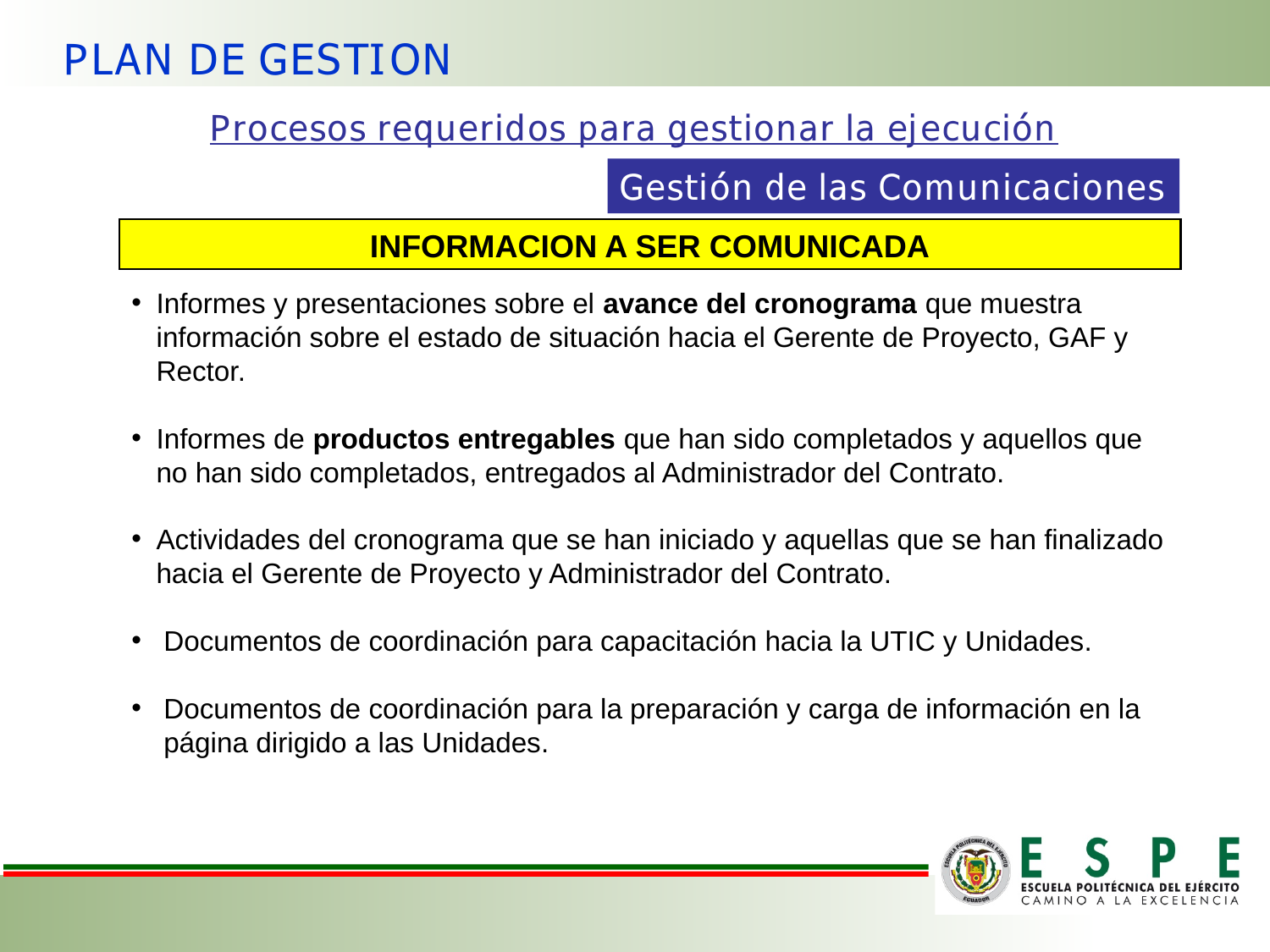

PLAN DE GESTION
Procesos requeridos para gestionar la ejecución
Gestión de las Comunicaciones
INFORMACION A SER COMUNICADA
Informes y presentaciones sobre el avance del cronograma que muestra información sobre el estado de situación hacia el Gerente de Proyecto, GAF y Rector.

Informes de productos entregables que han sido completados y aquellos que no han sido completados, entregados al Administrador del Contrato.

Actividades del cronograma que se han iniciado y aquellas que se han finalizado hacia el Gerente de Proyecto y Administrador del Contrato.

Documentos de coordinación para capacitación hacia la UTIC y Unidades.

Documentos de coordinación para la preparación y carga de información en la página dirigido a las Unidades.